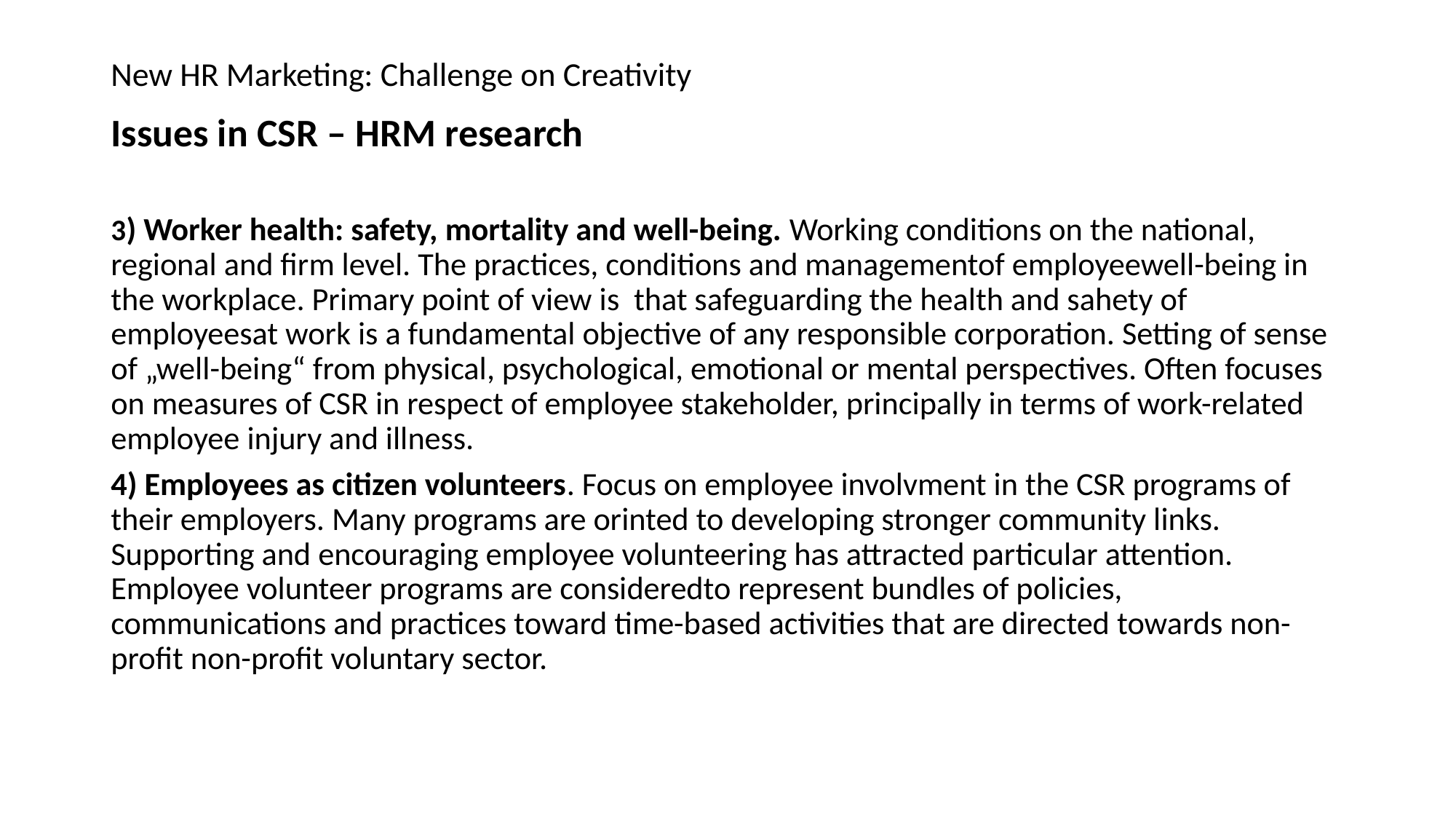

# New HR Marketing: Challenge on Creativity
Issues in CSR – HRM research

3) Worker health: safety, mortality and well-being. Working conditions on the national, regional and firm level. The practices, conditions and managementof employeewell-being in the workplace. Primary point of view is  that safeguarding the health and sahety of employeesat work is a fundamental objective of any responsible corporation. Setting of sense of „well-being“ from physical, psychological, emotional or mental perspectives. Often focuses on measures of CSR in respect of employee stakeholder, principally in terms of work-related employee injury and illness.
4) Employees as citizen volunteers. Focus on employee involvment in the CSR programs of their employers. Many programs are orinted to developing stronger community links. Supporting and encouraging employee volunteering has attracted particular attention. Employee volunteer programs are consideredto represent bundles of policies, communications and practices toward time-based activities that are directed towards non-profit non-profit voluntary sector.